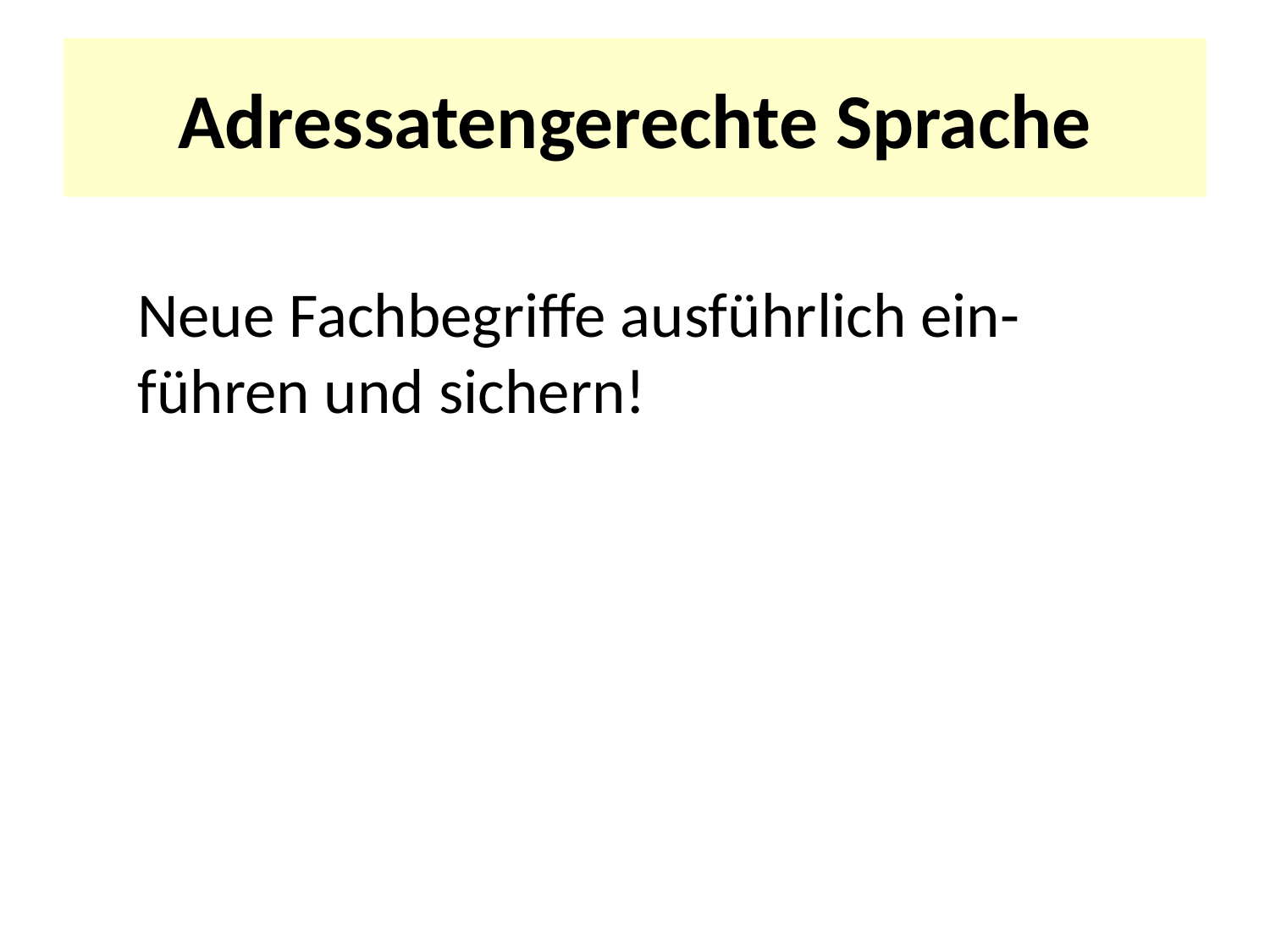

# Adressatengerechte Sprache
Neue Fachbegriffe ausführlich ein-führen und sichern!